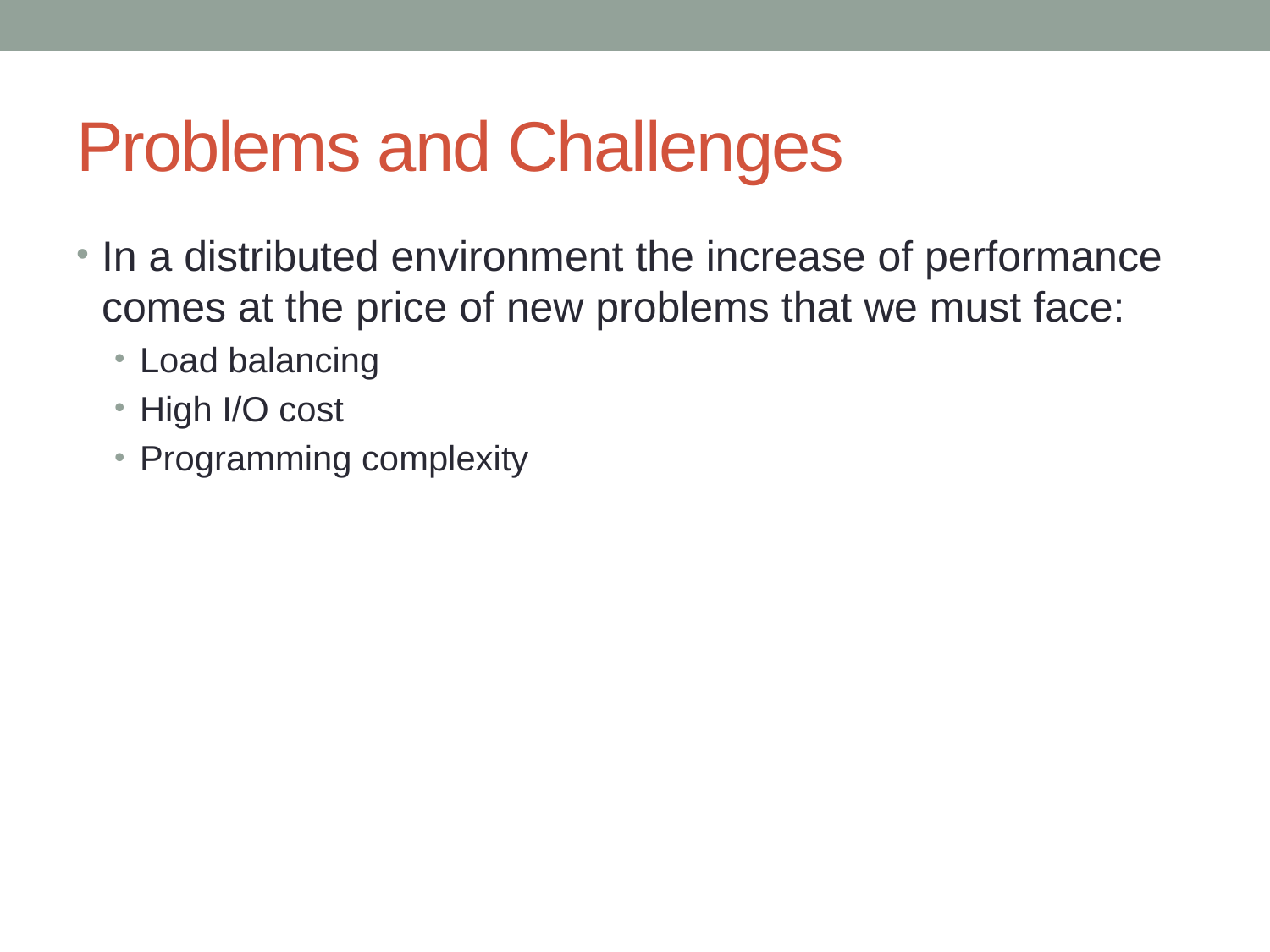

# Problems and Challenges
In a distributed environment the increase of performance comes at the price of new problems that we must face:
Load balancing
High I/O cost
Programming complexity